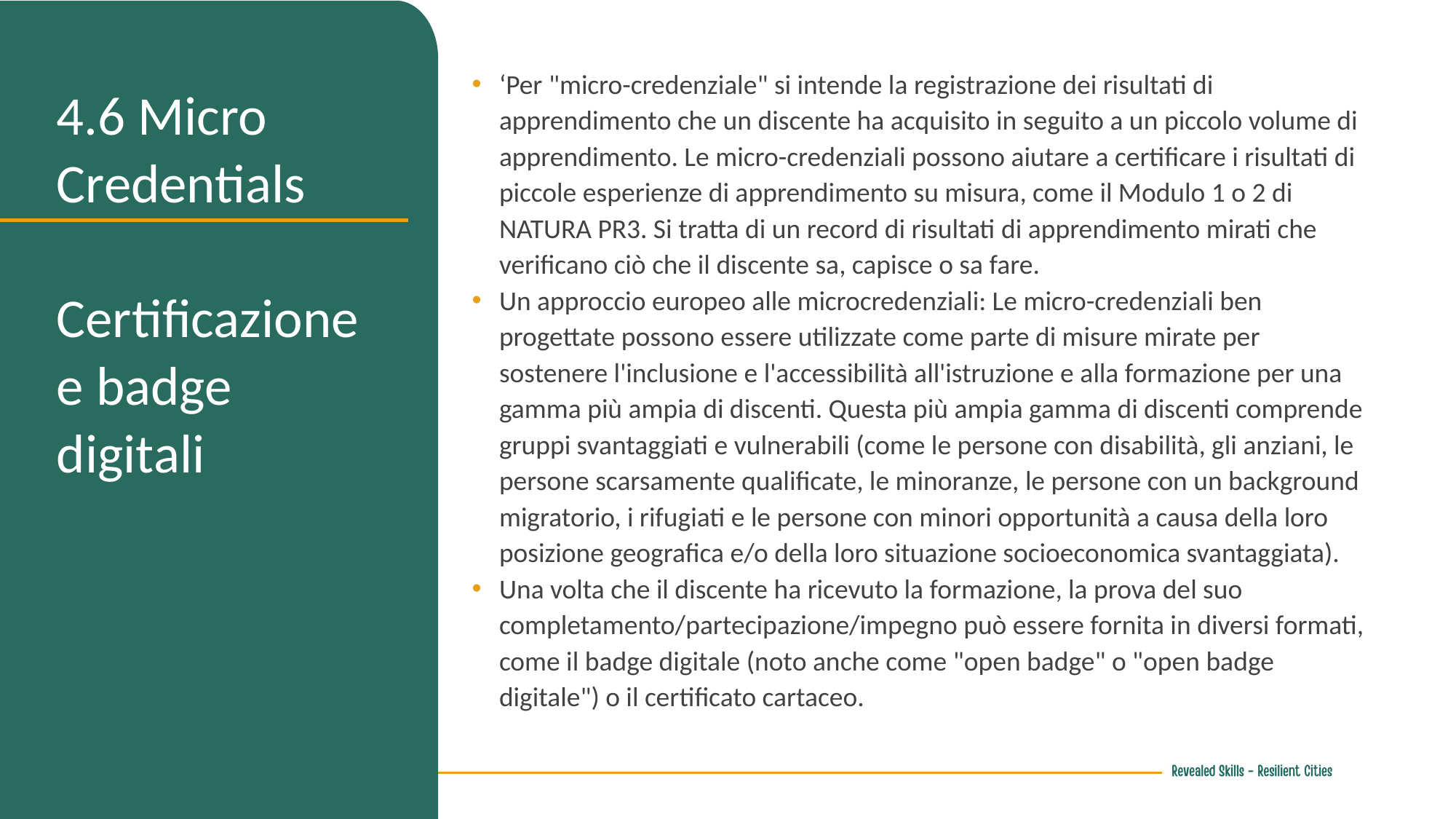

‘Per "micro-credenziale" si intende la registrazione dei risultati di apprendimento che un discente ha acquisito in seguito a un piccolo volume di apprendimento. Le micro-credenziali possono aiutare a certificare i risultati di piccole esperienze di apprendimento su misura, come il Modulo 1 o 2 di NATURA PR3. Si tratta di un record di risultati di apprendimento mirati che verificano ciò che il discente sa, capisce o sa fare.
Un approccio europeo alle microcredenziali: Le micro-credenziali ben progettate possono essere utilizzate come parte di misure mirate per sostenere l'inclusione e l'accessibilità all'istruzione e alla formazione per una gamma più ampia di discenti. Questa più ampia gamma di discenti comprende gruppi svantaggiati e vulnerabili (come le persone con disabilità, gli anziani, le persone scarsamente qualificate, le minoranze, le persone con un background migratorio, i rifugiati e le persone con minori opportunità a causa della loro posizione geografica e/o della loro situazione socioeconomica svantaggiata).
Una volta che il discente ha ricevuto la formazione, la prova del suo completamento/partecipazione/impegno può essere fornita in diversi formati, come il badge digitale (noto anche come "open badge" o "open badge digitale") o il certificato cartaceo.

4.6 Micro Credentials

Certificazione e badge digitali